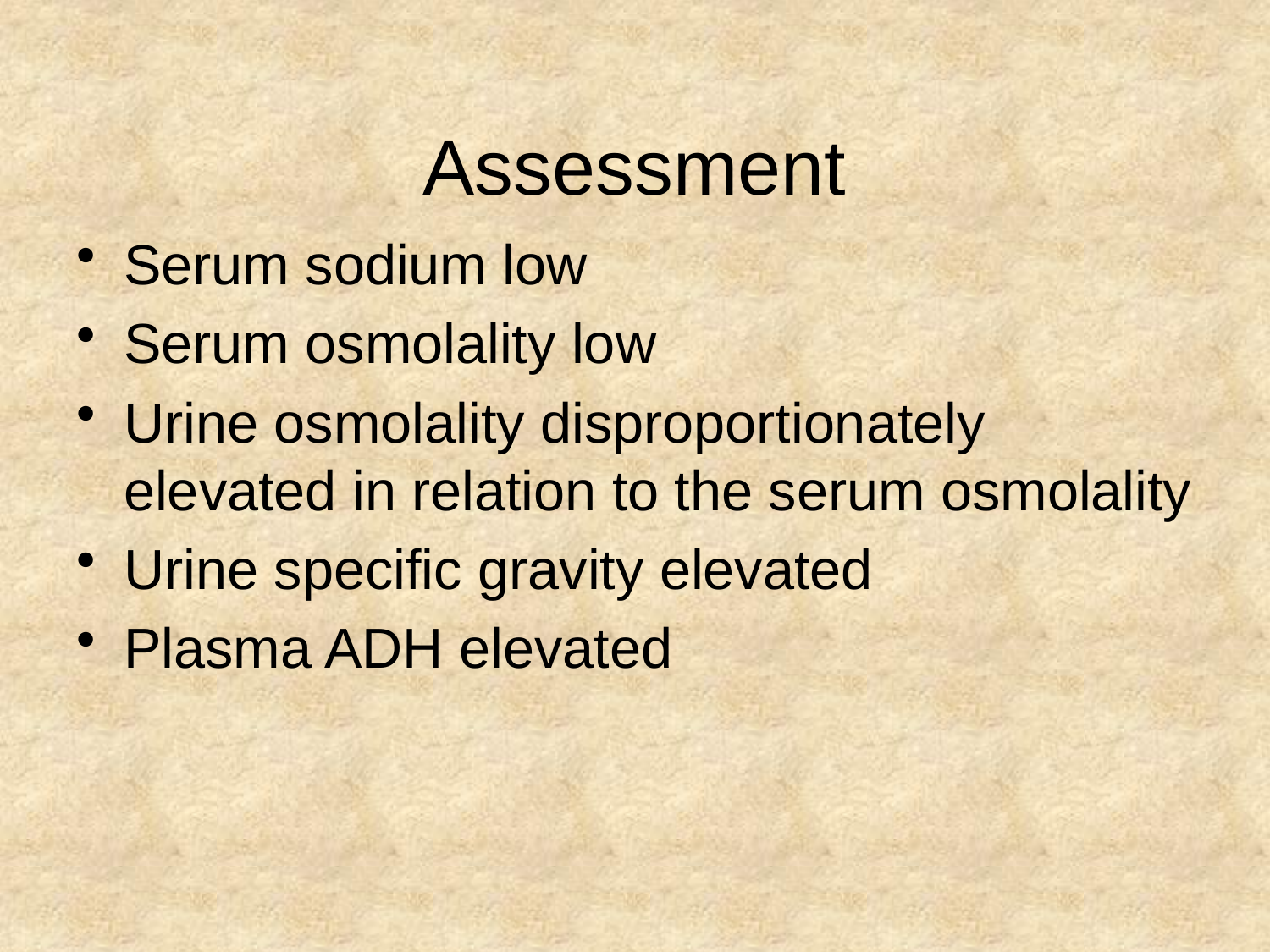

# Assessment
Serum sodium low
Serum osmolality low
Urine osmolality disproportionately elevated in relation to the serum osmolality
Urine specific gravity elevated
Plasma ADH elevated